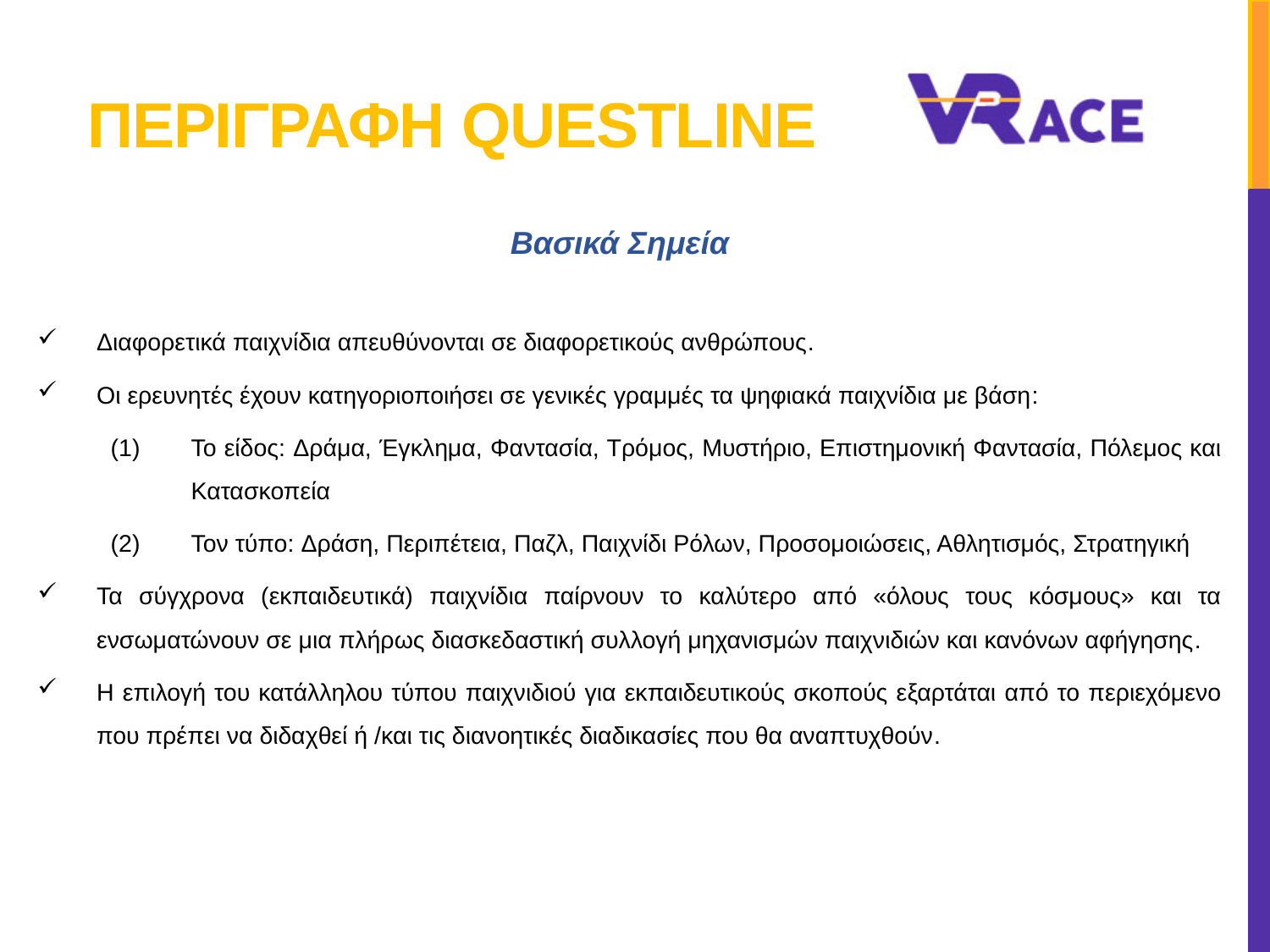

# Περιγραφη Questline
Βασικά Σημεία
Διαφορετικά παιχνίδια απευθύνονται σε διαφορετικούς ανθρώπους.
Οι ερευνητές έχουν κατηγοριοποιήσει σε γενικές γραμμές τα ψηφιακά παιχνίδια με βάση:
Το είδος: Δράμα, Έγκλημα, Φαντασία, Τρόμος, Μυστήριο, Επιστημονική Φαντασία, Πόλεμος και Κατασκοπεία
Τον τύπο: Δράση, Περιπέτεια, Παζλ, Παιχνίδι Ρόλων, Προσομοιώσεις, Αθλητισμός, Στρατηγική
Τα σύγχρονα (εκπαιδευτικά) παιχνίδια παίρνουν το καλύτερο από «όλους τους κόσμους» και τα ενσωματώνουν σε μια πλήρως διασκεδαστική συλλογή μηχανισμών παιχνιδιών και κανόνων αφήγησης.
Η επιλογή του κατάλληλου τύπου παιχνιδιού για εκπαιδευτικούς σκοπούς εξαρτάται από το περιεχόμενο που πρέπει να διδαχθεί ή /και τις διανοητικές διαδικασίες που θα αναπτυχθούν.